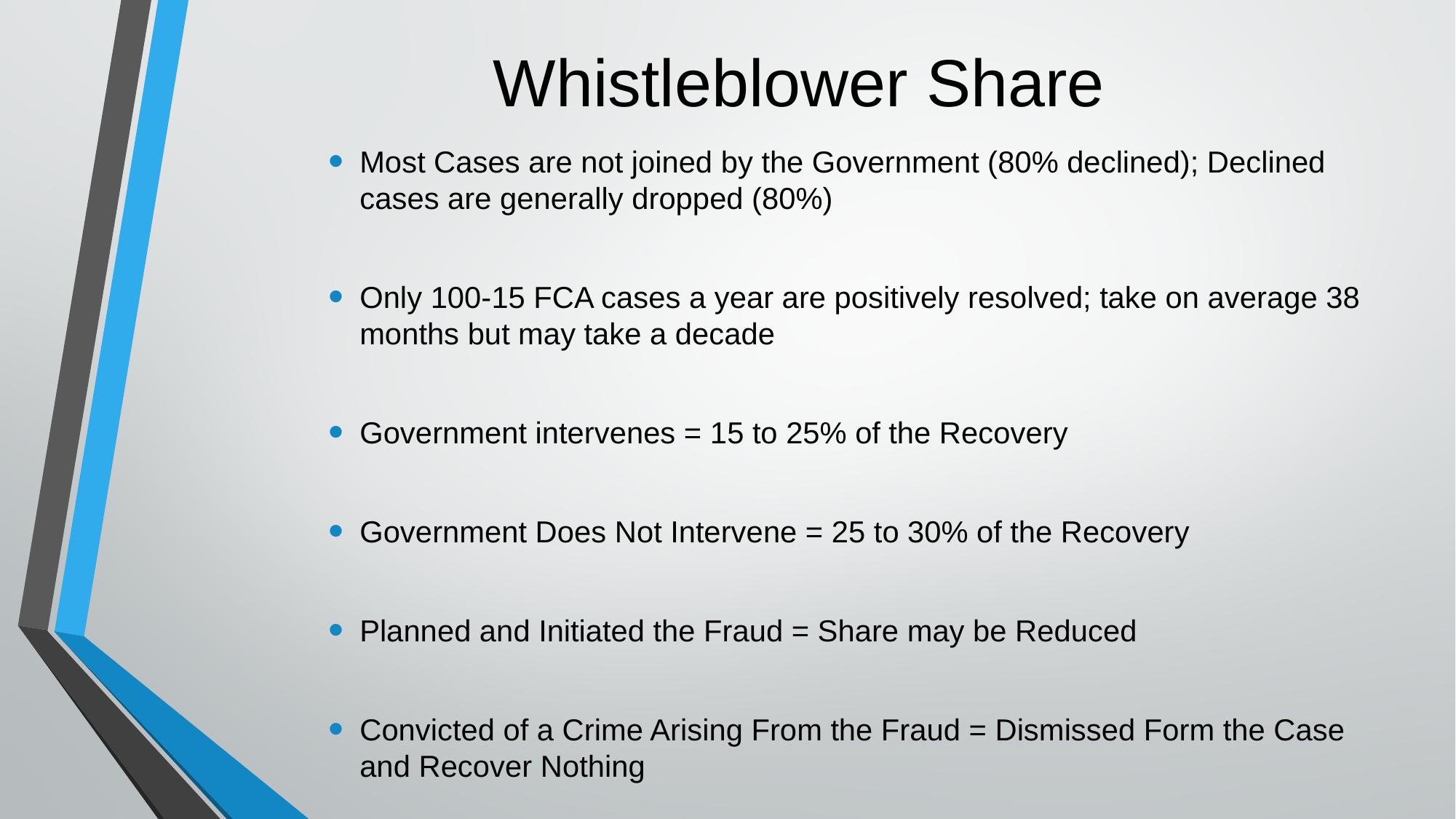

# Whistleblower Share
Most Cases are not joined by the Government (80% declined); Declined cases are generally dropped (80%)

Only 100-15 FCA cases a year are positively resolved; take on average 38 months but may take a decade

Government intervenes = 15 to 25% of the Recovery

Government Does Not Intervene = 25 to 30% of the Recovery

Planned and Initiated the Fraud = Share may be Reduced

Convicted of a Crime Arising From the Fraud = Dismissed Form the Case and Recover Nothing